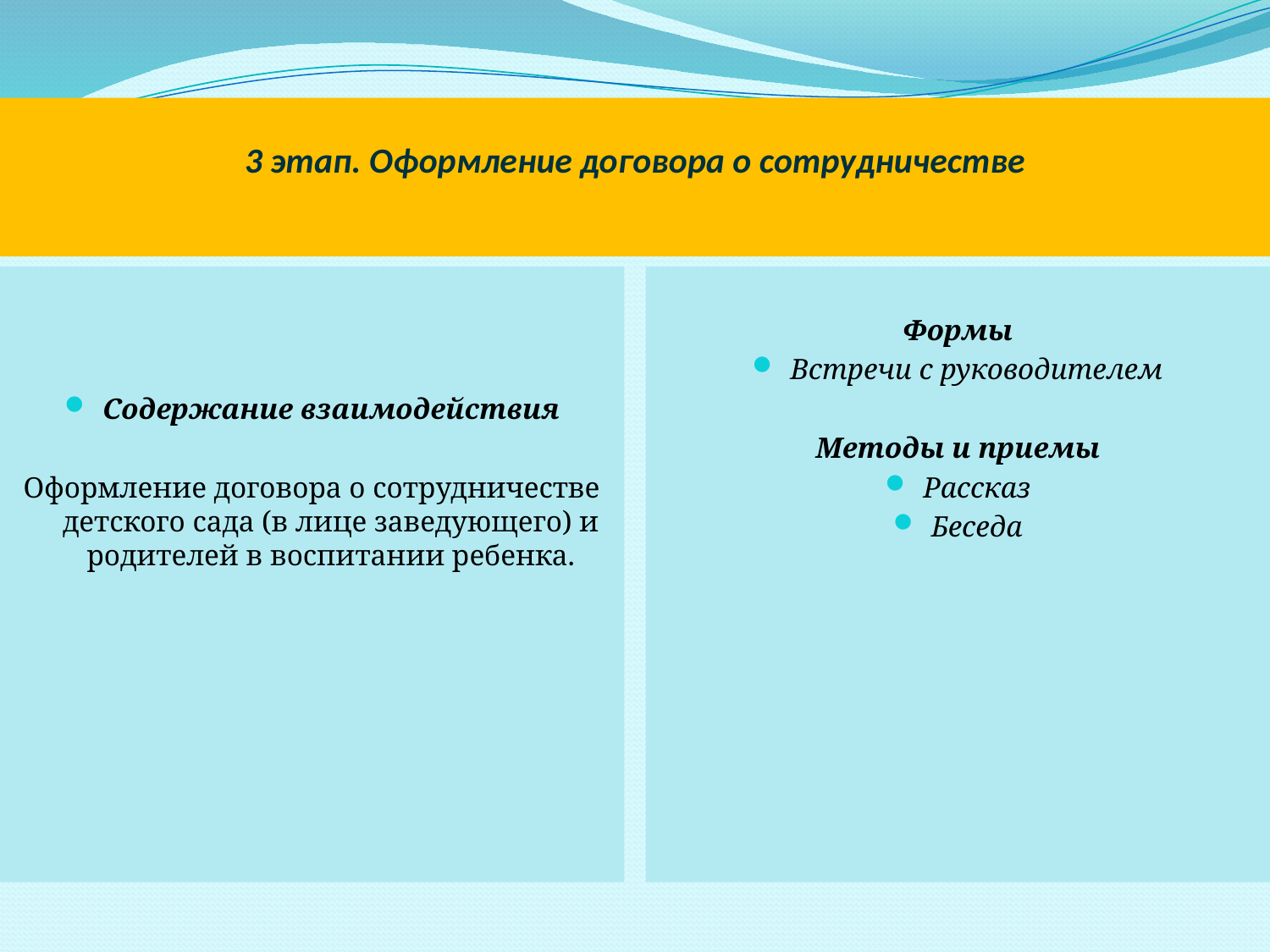

# 3 этап. Оформление договора о сотрудничестве

Содержание взаимодействия

Оформление договора о сотрудничестве детского сада (в лице заведующего) и родителей в воспитании ребенка.

Формы
Встречи с руководителем

Методы и приемы
Рассказ
Беседа